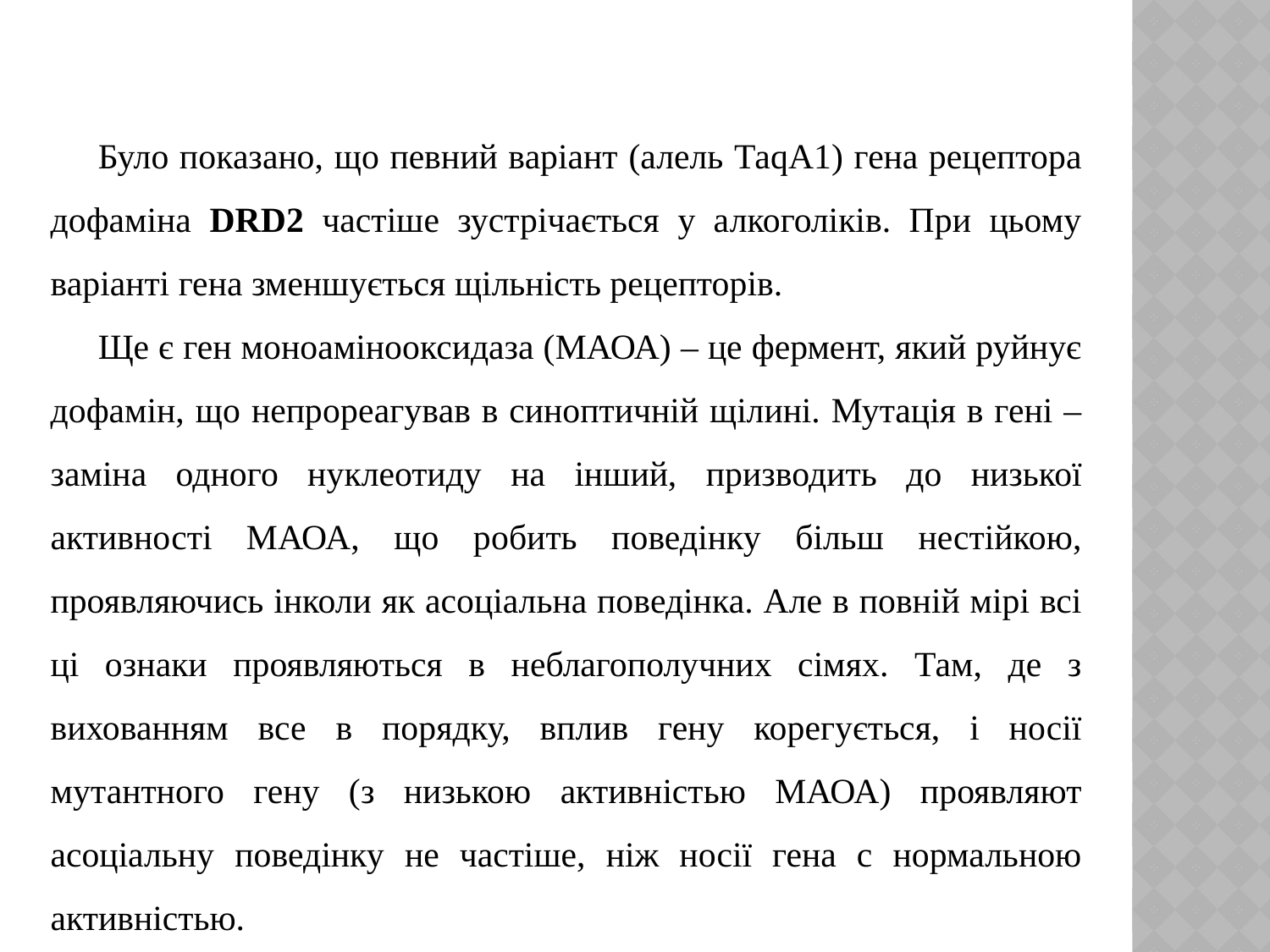

Було показано, що певний варіант (алель ТаqА1) гена рецептора дофаміна DRD2 частіше зустрічається у алкоголіків. При цьому варіанті гена зменшується щільність рецепторів.
Ще є ген моноамінооксидаза (МАОА) – це фермент, який руйнує дофамін, що непрореагував в синоптичній щілині. Мутація в гені – заміна одного нуклеотиду на інший, призводить до низької активності МАОА, що робить поведінку більш нестійкою, проявляючись інколи як асоціальна поведінка. Але в повній мірі всі ці ознаки проявляються в неблагополучних сімях. Там, де з вихованням все в порядку, вплив гену корегується, і носії мутантного гену (з низькою активністью МАОА) проявляют асоціальну поведінку не частіше, ніж носії гена с нормальною активністью.